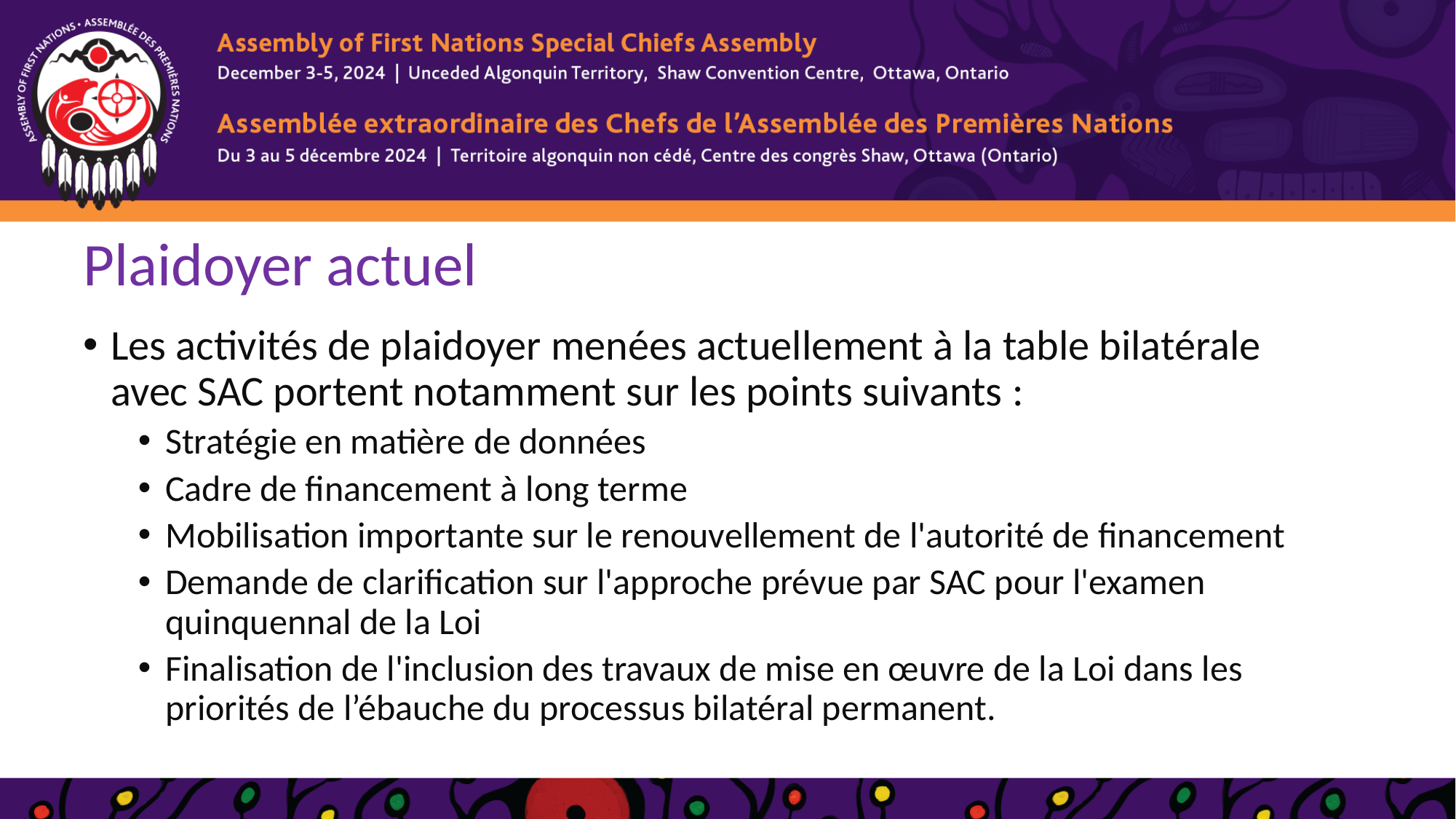

# Plaidoyer actuel
Les activités de plaidoyer menées actuellement à la table bilatérale avec SAC portent notamment sur les points suivants :
Stratégie en matière de données
Cadre de financement à long terme
Mobilisation importante sur le renouvellement de l'autorité de financement
Demande de clarification sur l'approche prévue par SAC pour l'examen quinquennal de la Loi
Finalisation de l'inclusion des travaux de mise en œuvre de la Loi dans les priorités de l’ébauche du processus bilatéral permanent.